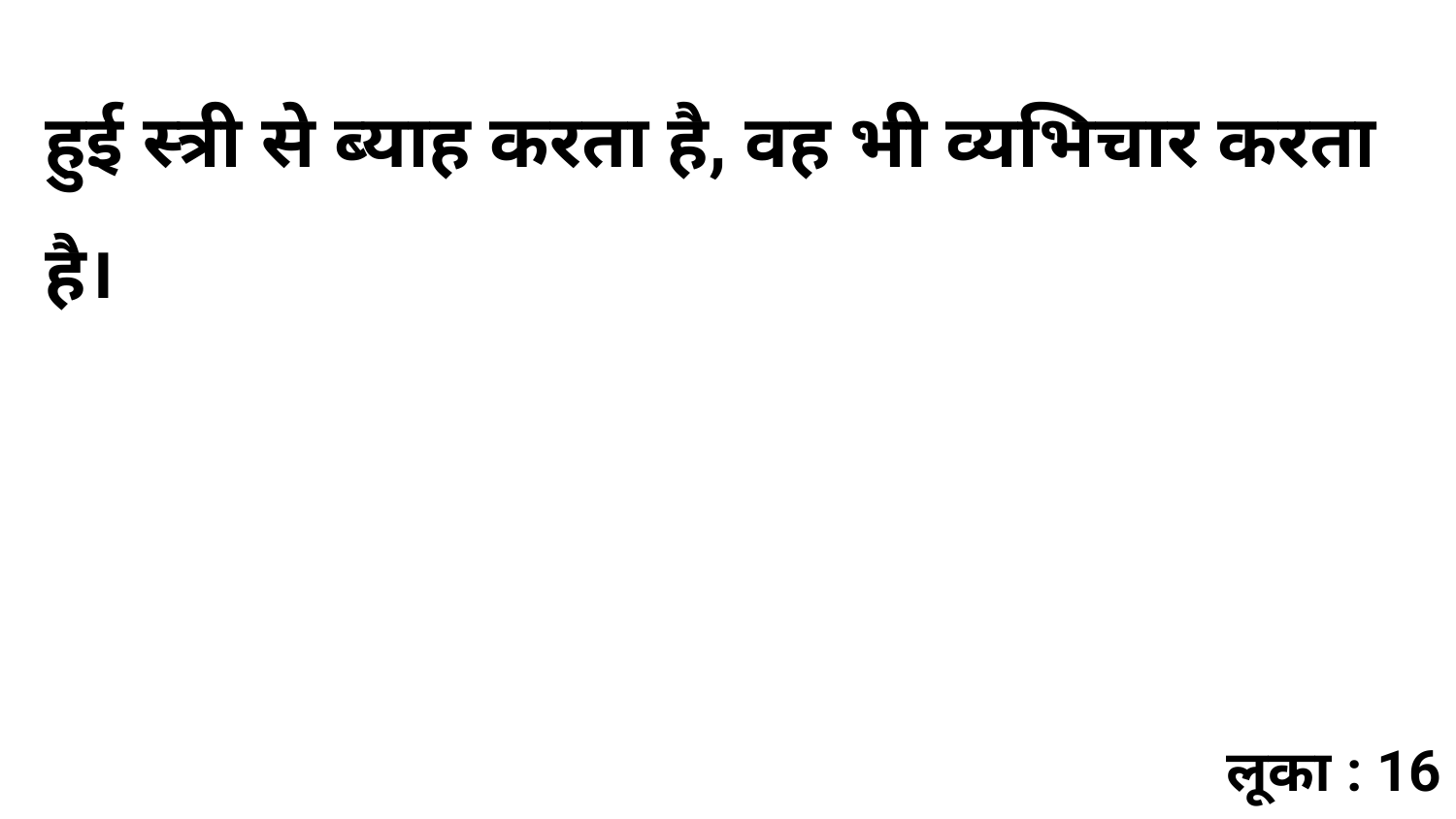

हुई स्त्री से ब्याह करता है, वह भी व्यभिचार करता है।
लूका : 16